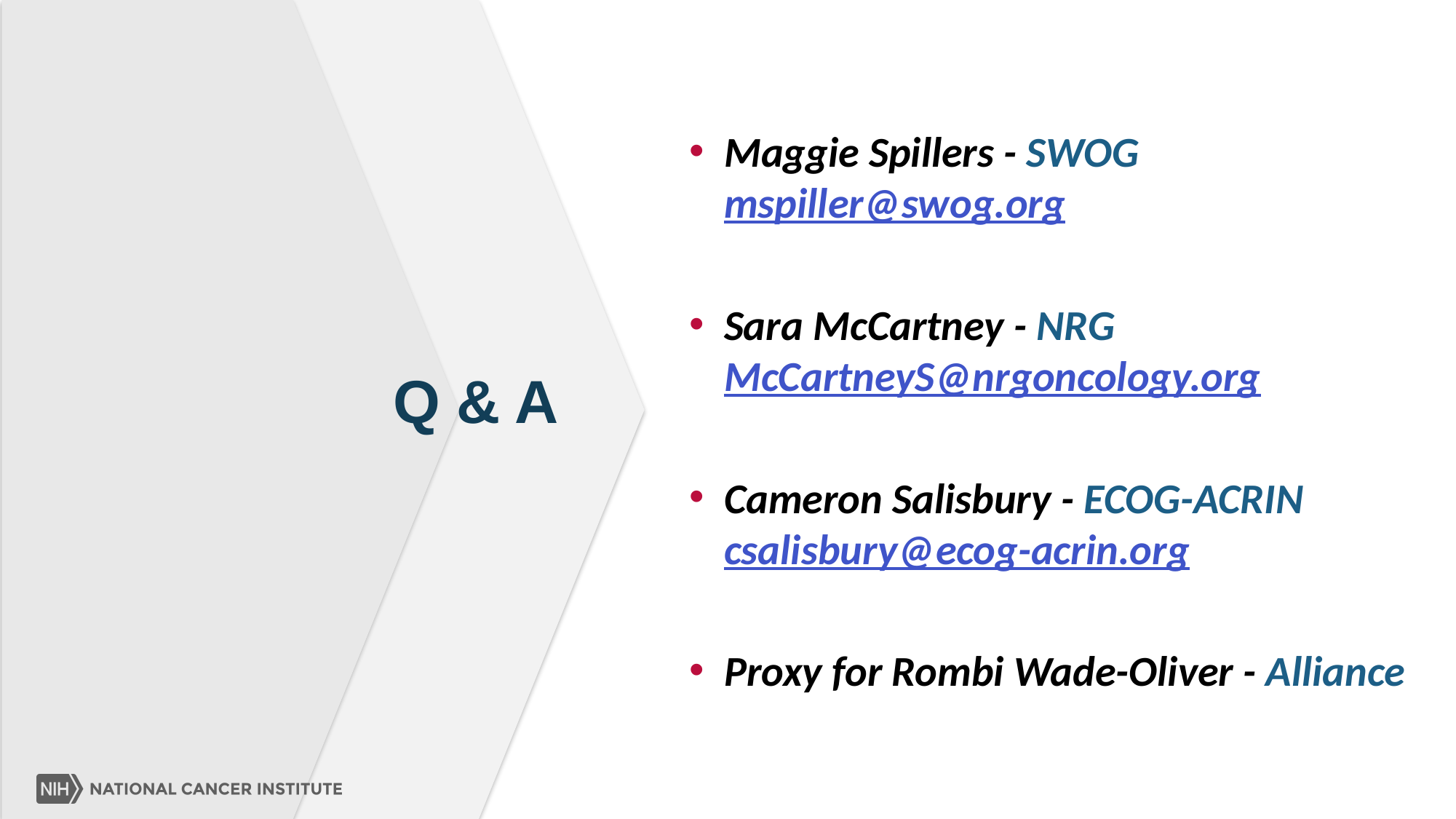

Maggie Spillers - SWOG mspiller@swog.org
Sara McCartney - NRG McCartneyS@nrgoncology.org
Cameron Salisbury - ECOG-ACRIN csalisbury@ecog-acrin.org
Proxy for Rombi Wade-Oliver - Alliance
# Q & A